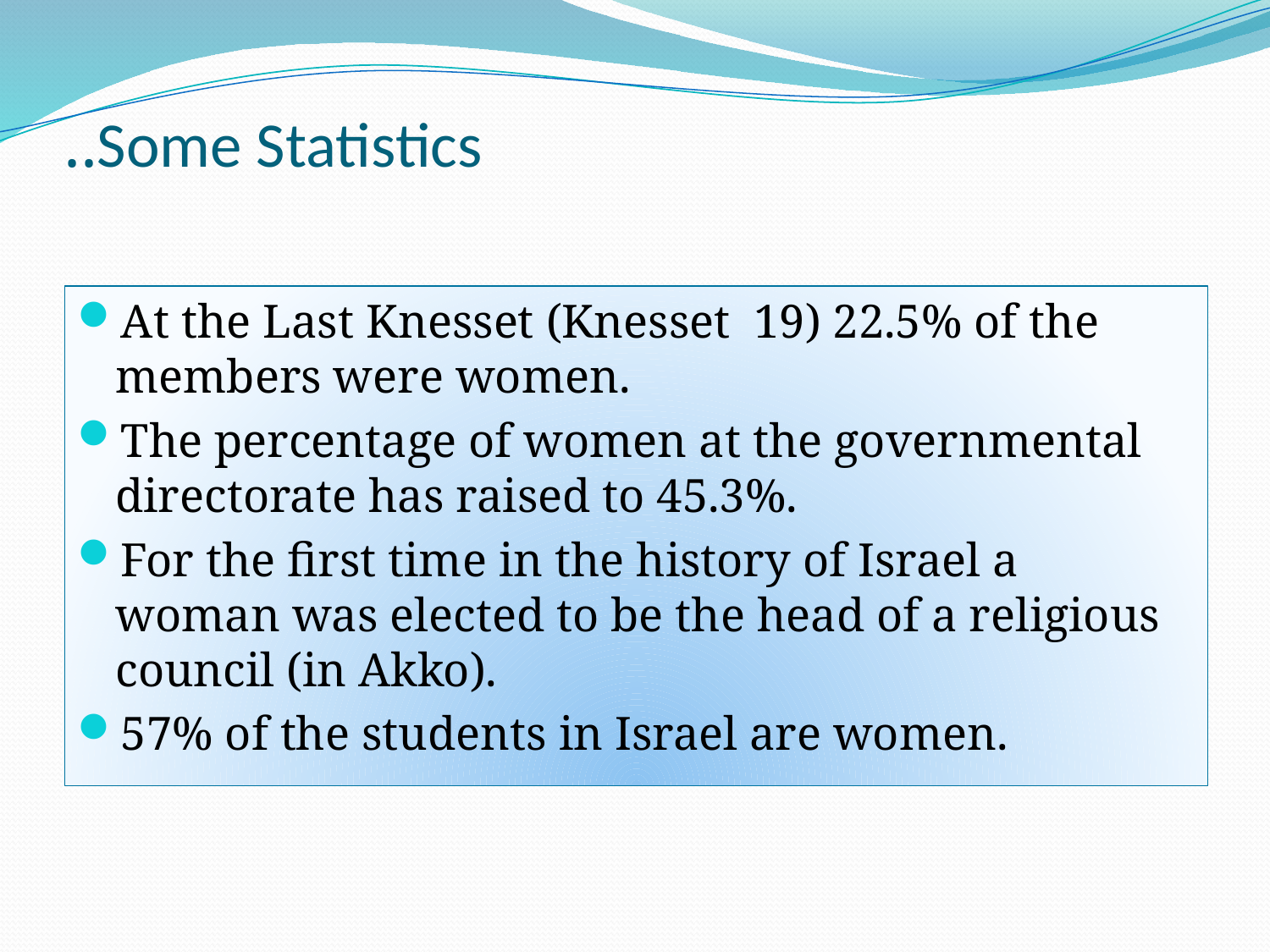

# Some Statistics..
At the Last Knesset (Knesset  19) 22.5% of the members were women.
The percentage of women at the governmental directorate has raised to 45.3%.
For the first time in the history of Israel a woman was elected to be the head of a religious council (in Akko).
57% of the students in Israel are women.